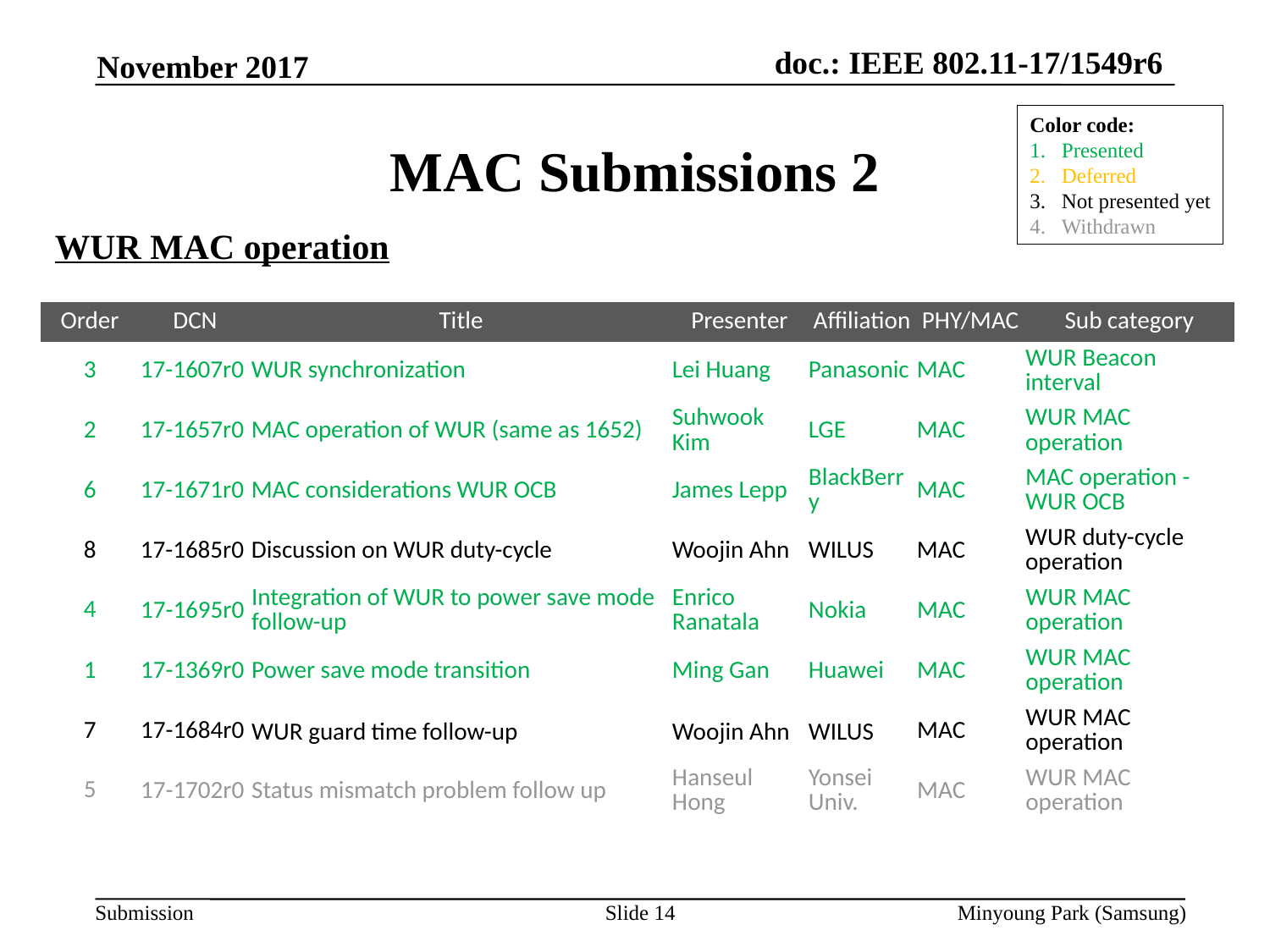

November 2017
# MAC Submissions 2
Color code:
Presented
Deferred
Not presented yet
Withdrawn
WUR MAC operation

| Order | DCN | Title | Presenter | Affiliation | PHY/MAC | Sub category |
| --- | --- | --- | --- | --- | --- | --- |
| 3 | 17-1607r0 | WUR synchronization | Lei Huang | Panasonic | MAC | WUR Beacon interval |
| 2 | 17-1657r0 | MAC operation of WUR (same as 1652) | Suhwook Kim | LGE | MAC | WUR MAC operation |
| 6 | 17-1671r0 | MAC considerations WUR OCB | James Lepp | BlackBerry | MAC | MAC operation - WUR OCB |
| 8 | 17-1685r0 | Discussion on WUR duty-cycle | Woojin Ahn | WILUS | MAC | WUR duty-cycle operation |
| 4 | 17-1695r0 | Integration of WUR to power save mode follow-up | Enrico Ranatala | Nokia | MAC | WUR MAC operation |
| 1 | 17-1369r0 | Power save mode transition | Ming Gan | Huawei | MAC | WUR MAC operation |
| 7 | 17-1684r0 | WUR guard time follow-up | Woojin Ahn | WILUS | MAC | WUR MAC operation |
| 5 | 17-1702r0 | Status mismatch problem follow up | Hanseul Hong | Yonsei Univ. | MAC | WUR MAC operation |
Slide 14
Minyoung Park (Samsung)